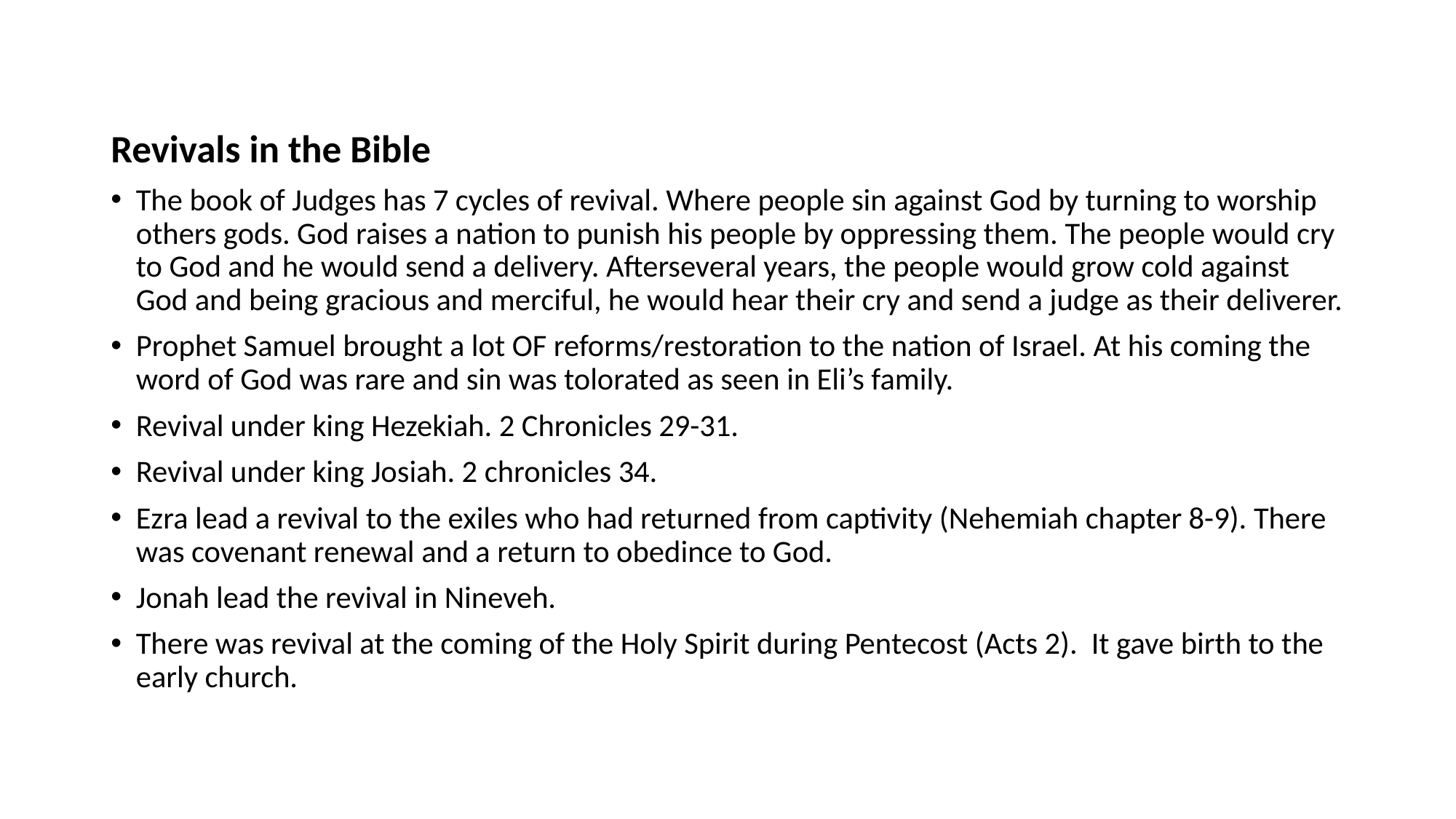

Revivals in the Bible
The book of Judges has 7 cycles of revival. Where people sin against God by turning to worship others gods. God raises a nation to punish his people by oppressing them. The people would cry to God and he would send a delivery. Afterseveral years, the people would grow cold against God and being gracious and merciful, he would hear their cry and send a judge as their deliverer.
Prophet Samuel brought a lot OF reforms/restoration to the nation of Israel. At his coming the word of God was rare and sin was tolorated as seen in Eli’s family.
Revival under king Hezekiah. 2 Chronicles 29-31.
Revival under king Josiah. 2 chronicles 34.
Ezra lead a revival to the exiles who had returned from captivity (Nehemiah chapter 8-9). There was covenant renewal and a return to obedince to God.
Jonah lead the revival in Nineveh.
There was revival at the coming of the Holy Spirit during Pentecost (Acts 2).  It gave birth to the early church.